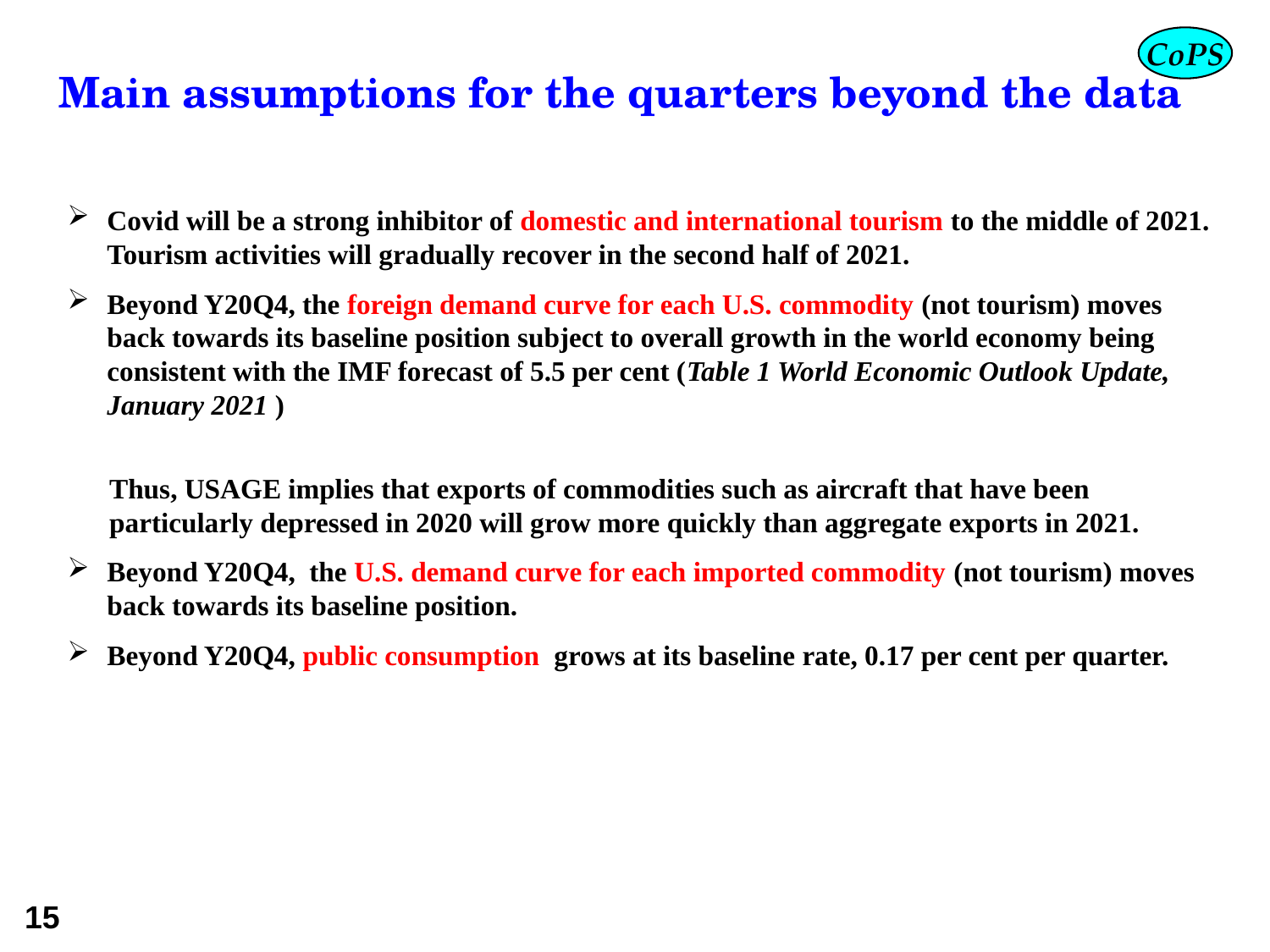

# Main assumptions for the quarters beyond the data
Covid will be a strong inhibitor of domestic and international tourism to the middle of 2021.  Tourism activities will gradually recover in the second half of 2021.
Beyond Y20Q4, the foreign demand curve for each U.S. commodity (not tourism) moves back towards its baseline position subject to overall growth in the world economy being consistent with the IMF forecast of 5.5 per cent (Table 1 World Economic Outlook Update, January 2021 )

      Thus, USAGE implies that exports of commodities such as aircraft that have been
      particularly depressed in 2020 will grow more quickly than aggregate exports in 2021.
Beyond Y20Q4,  the U.S. demand curve for each imported commodity (not tourism) moves back towards its baseline position.
Beyond Y20Q4, public consumption  grows at its baseline rate, 0.17 per cent per quarter.